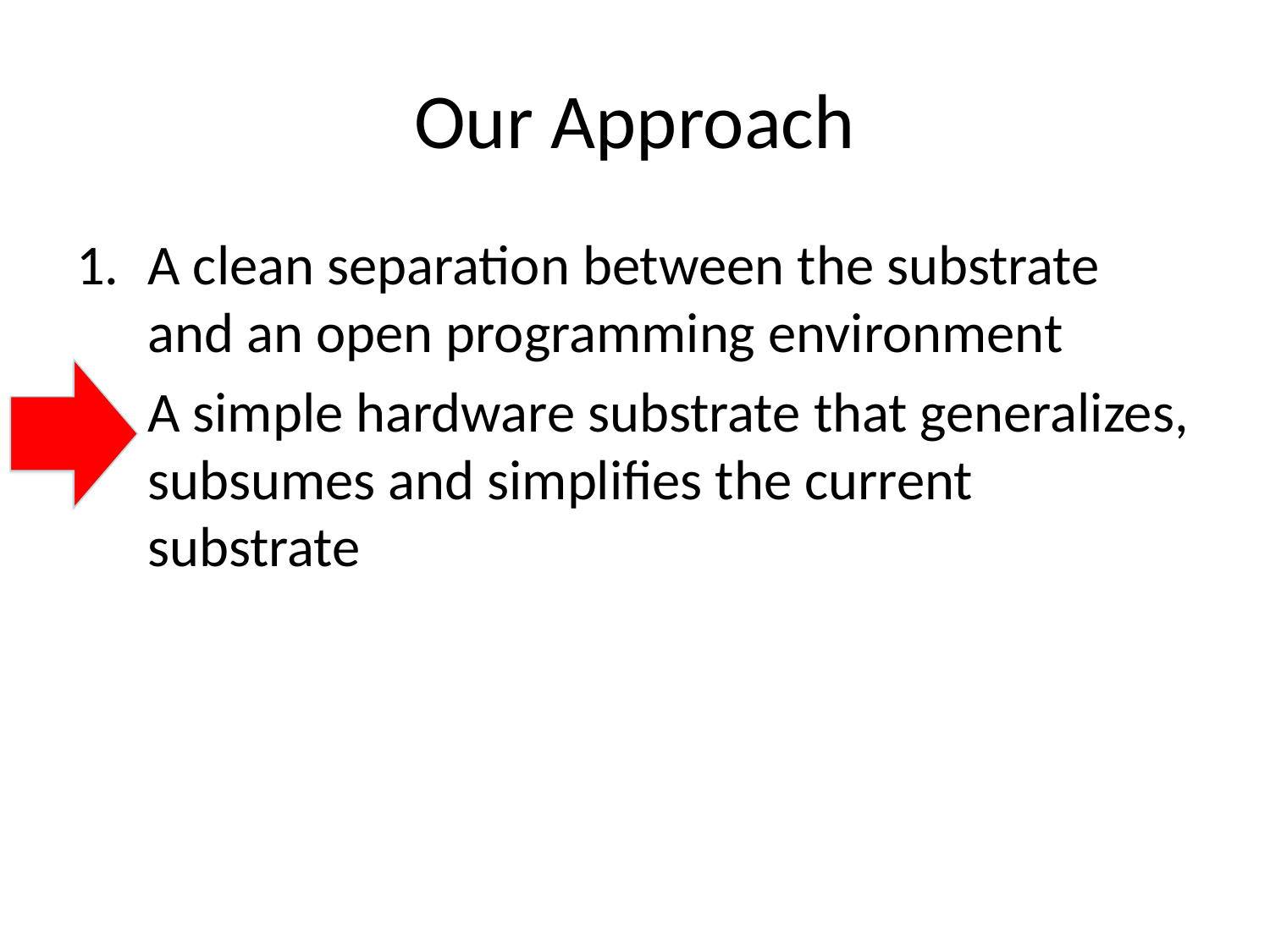

# Our Approach
A clean separation between the substrate and an open programming environment
A simple hardware substrate that generalizes, subsumes and simplifies the current substrate